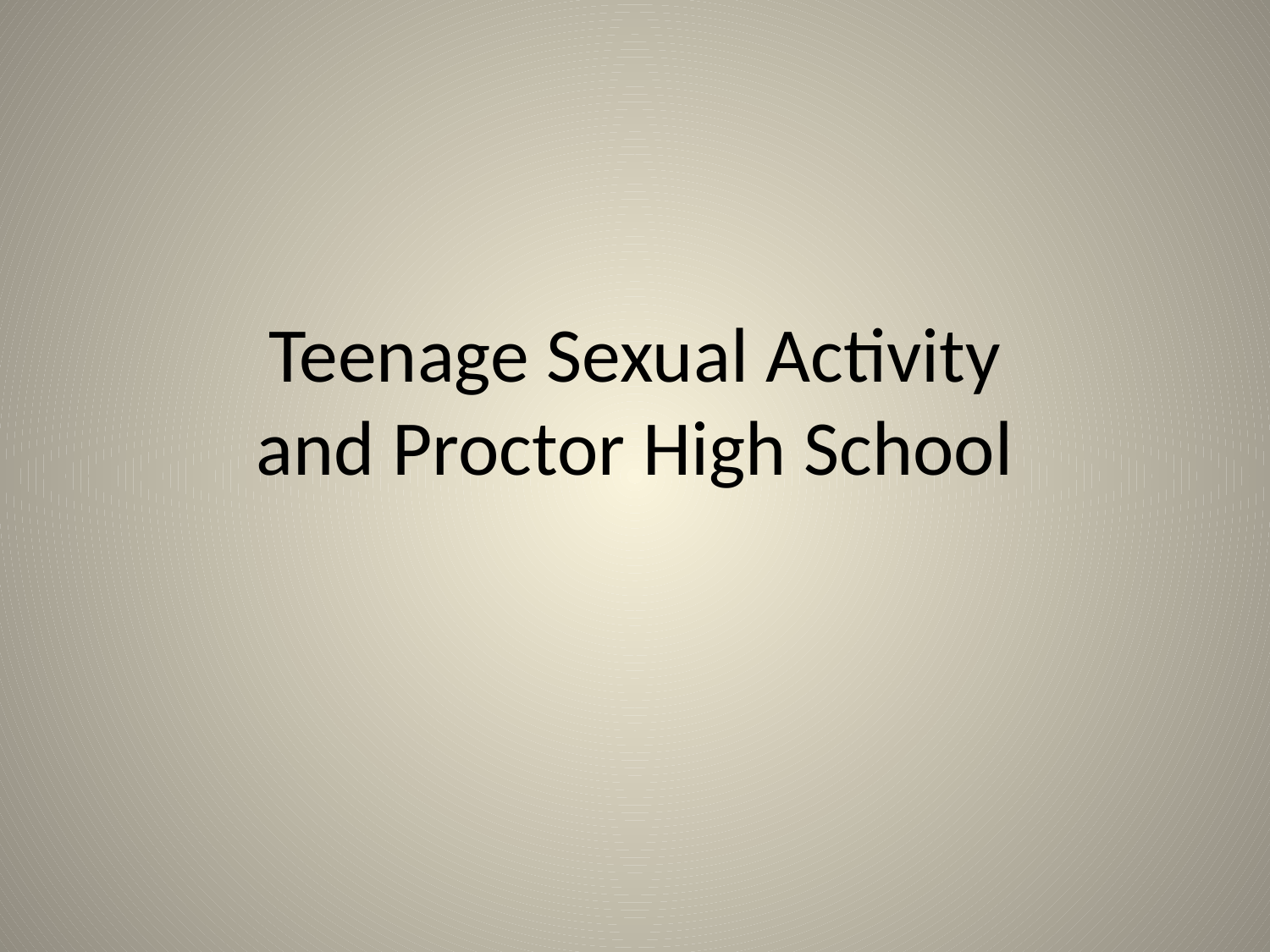

# Teenage Sexual Activity and Proctor High School